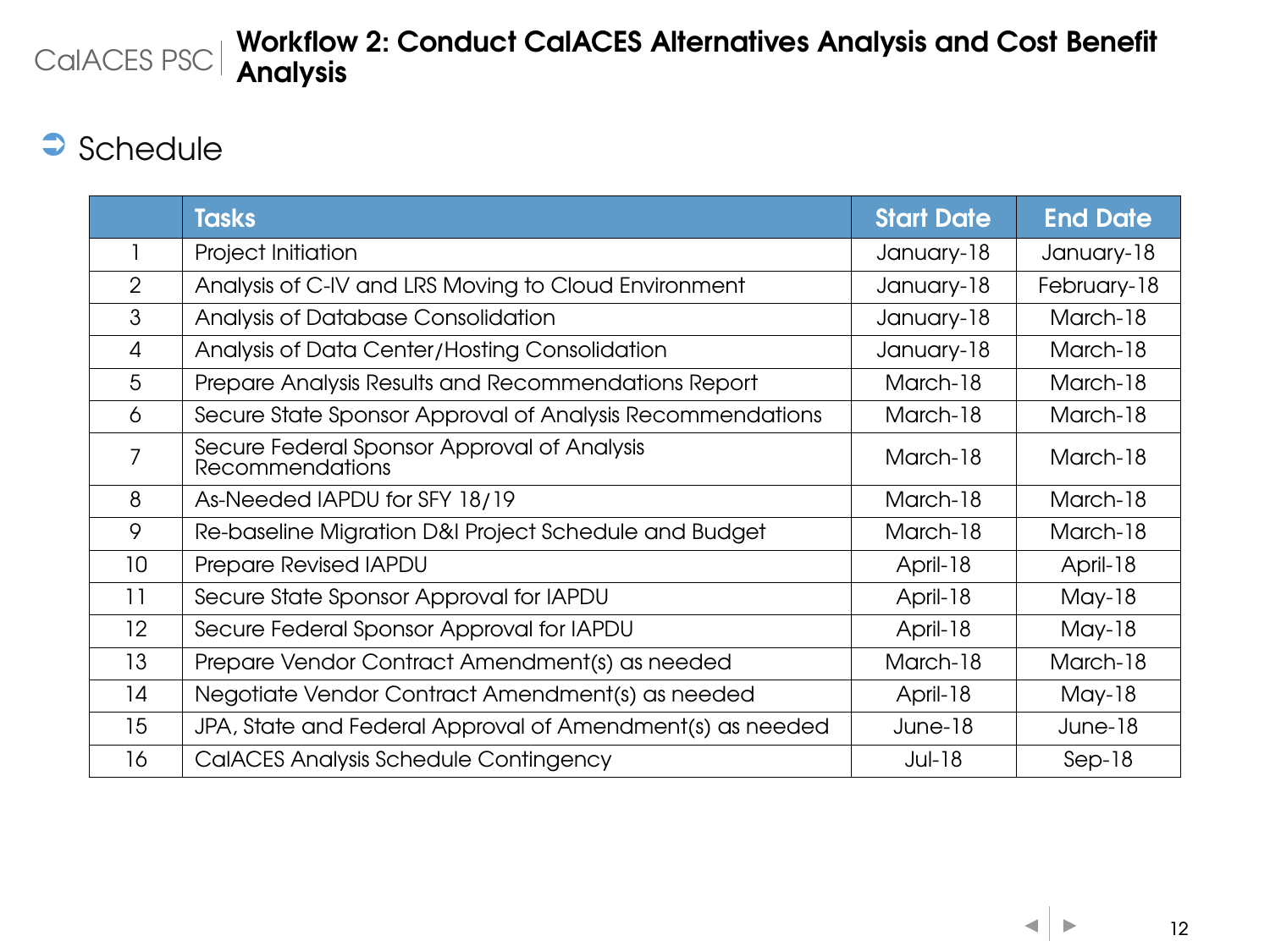

Workflow 2: Conduct CalACES Alternatives Analysis and Cost Benefit Analysis
Schedule
|  | Tasks | Start Date | End Date |
| --- | --- | --- | --- |
| 1 | Project Initiation | January-18 | January-18 |
| 2 | Analysis of C-IV and LRS Moving to Cloud Environment | January-18 | February-18 |
| 3 | Analysis of Database Consolidation | January-18 | March-18 |
| 4 | Analysis of Data Center/Hosting Consolidation | January-18 | March-18 |
| 5 | Prepare Analysis Results and Recommendations Report | March-18 | March-18 |
| 6 | Secure State Sponsor Approval of Analysis Recommendations | March-18 | March-18 |
| 7 | Secure Federal Sponsor Approval of Analysis Recommendations | March-18 | March-18 |
| 8 | As-Needed IAPDU for SFY 18/19 | March-18 | March-18 |
| 9 | Re-baseline Migration D&I Project Schedule and Budget | March-18 | March-18 |
| 10 | Prepare Revised IAPDU | April-18 | April-18 |
| 11 | Secure State Sponsor Approval for IAPDU | April-18 | May-18 |
| 12 | Secure Federal Sponsor Approval for IAPDU | April-18 | May-18 |
| 13 | Prepare Vendor Contract Amendment(s) as needed | March-18 | March-18 |
| 14 | Negotiate Vendor Contract Amendment(s) as needed | April-18 | May-18 |
| 15 | JPA, State and Federal Approval of Amendment(s) as needed | June-18 | June-18 |
| 16 | CalACES Analysis Schedule Contingency | Jul-18 | Sep-18 |